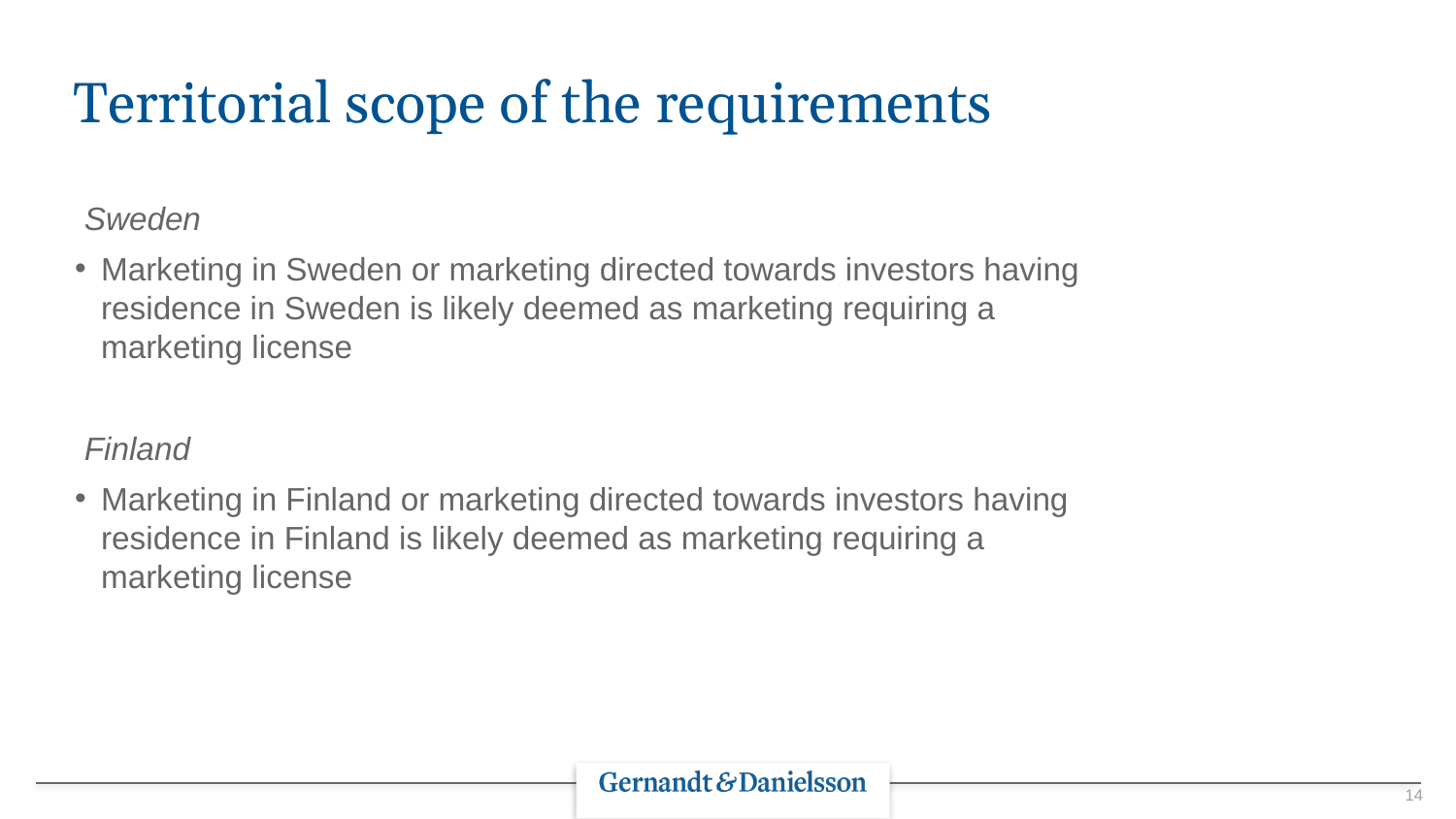

# Territorial scope of the requirements
Sweden
Marketing in Sweden or marketing directed towards investors having residence in Sweden is likely deemed as marketing requiring a marketing license

Finland
Marketing in Finland or marketing directed towards investors having residence in Finland is likely deemed as marketing requiring a marketing license

14